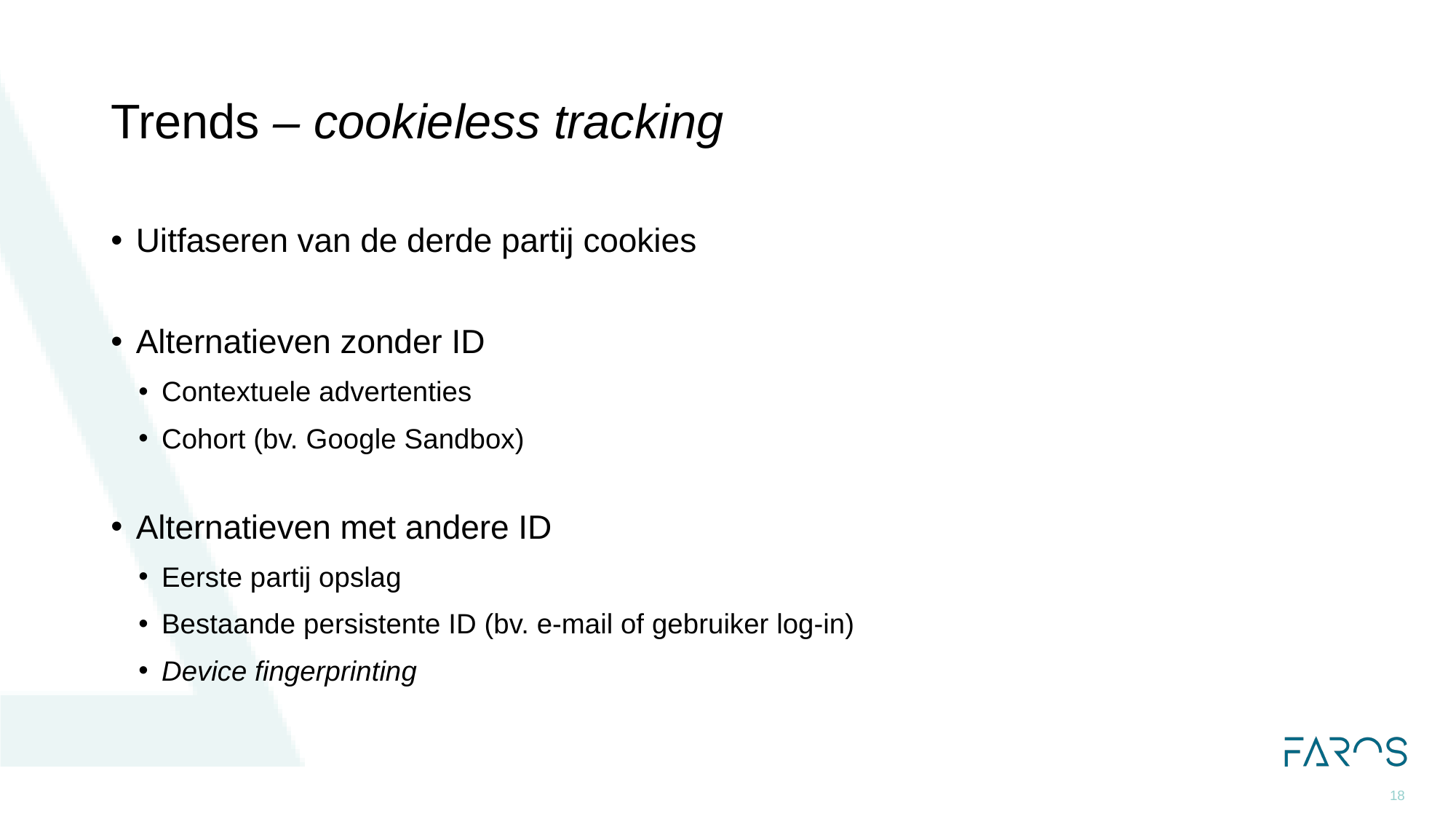

# Trends – cookieless tracking
Uitfaseren van de derde partij cookies
Alternatieven zonder ID
Contextuele advertenties
Cohort (bv. Google Sandbox)
Alternatieven met andere ID
Eerste partij opslag
Bestaande persistente ID (bv. e-mail of gebruiker log-in)
Device fingerprinting
18